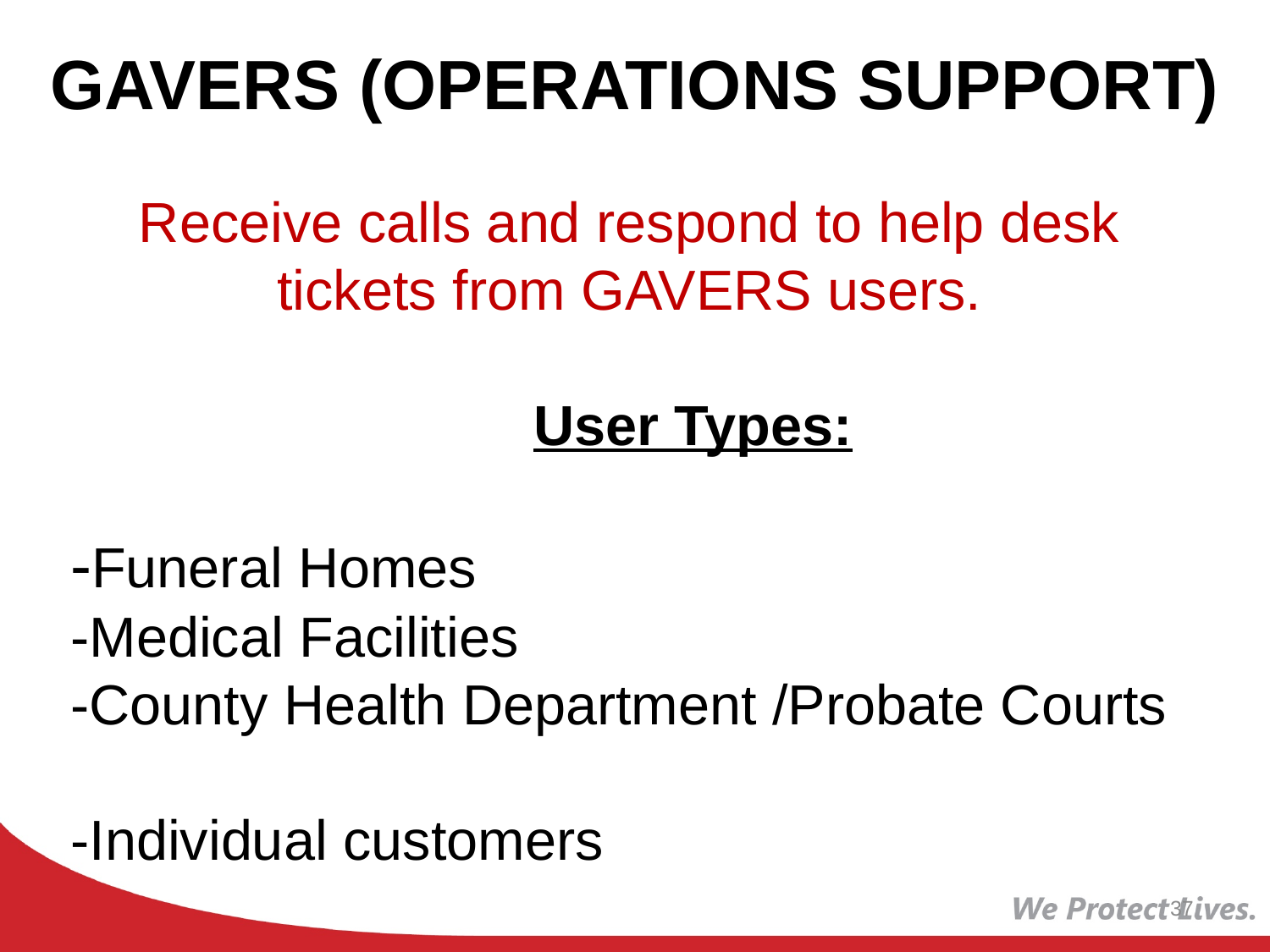

# GAVERS (OPERATIONS SUPPORT)
Receive calls and respond to help desk tickets from GAVERS users.

	User Types:

-Funeral Homes
-Medical Facilities
-County Health Department /Probate Courts
-Individual customers

37